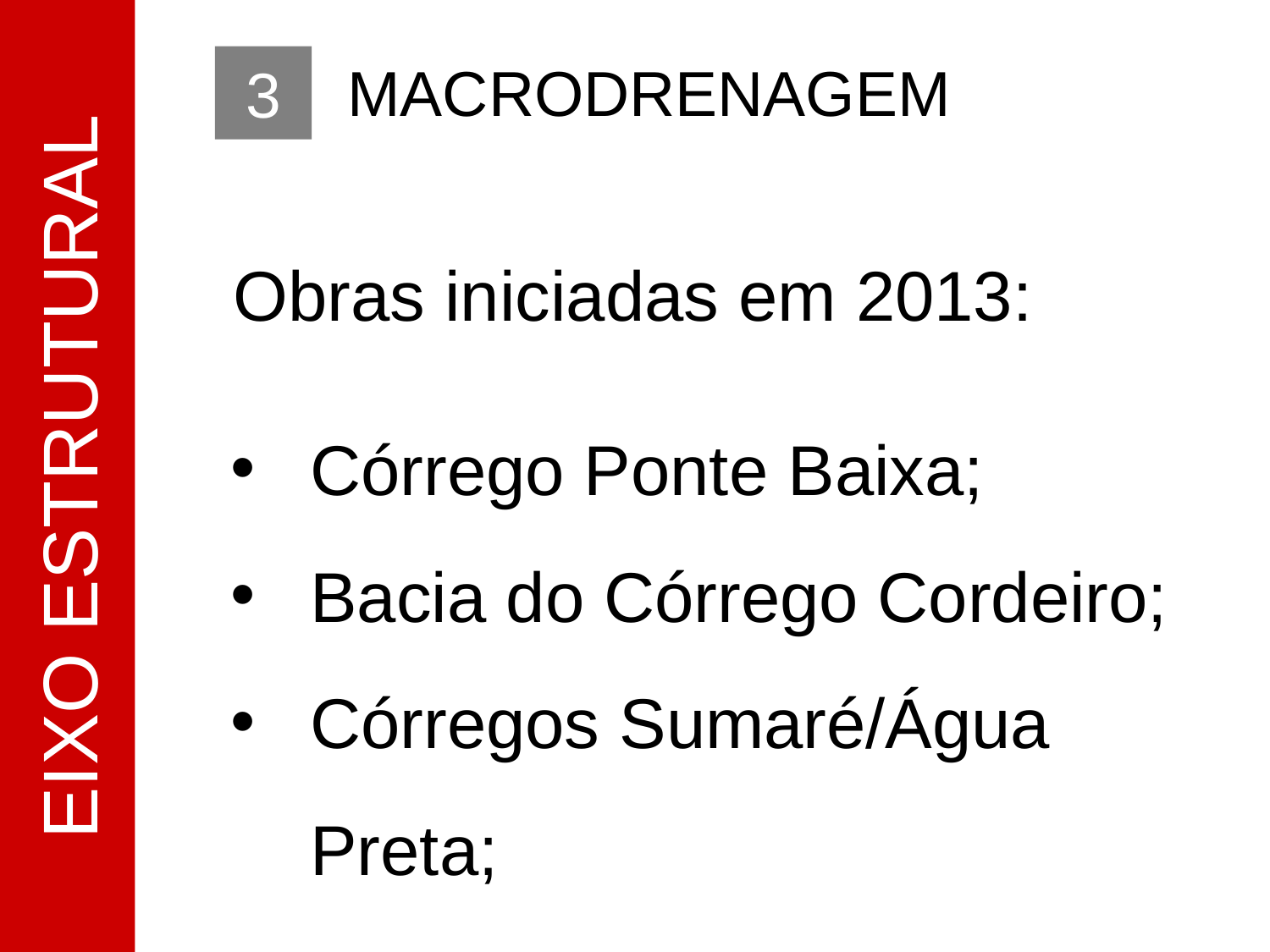

3
MACRODRENAGEM
Obras iniciadas em 2013:
Córrego Ponte Baixa;
Bacia do Córrego Cordeiro;
Córregos Sumaré/Água Preta;
EIXO ESTRUTURAL